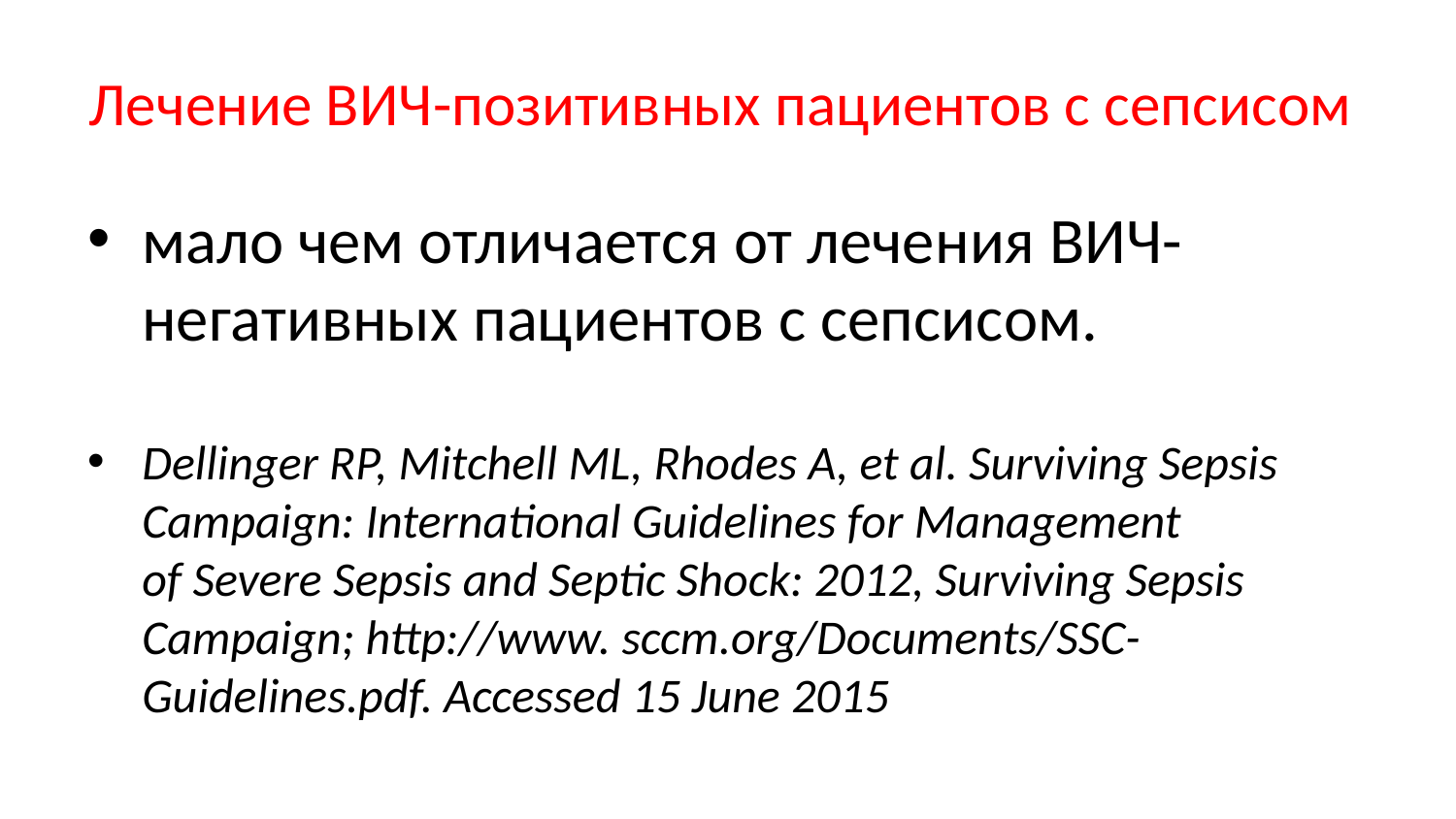

# Лечение ВИЧ-позитивных пациентов с сепсисом
мало чем отличается от лечения ВИЧ-негативных пациентов с сепсисом.

Dellinger RP, Mitchell ML, Rhodes A, et al. Surviving Sepsis Campaign: International Guidelines for Management of Severe Sepsis and Septic Shock: 2012, Surviving Sepsis Campaign; http://www. sccm.org/Documents/SSC-Guidelines.pdf. Accessed 15 June 2015